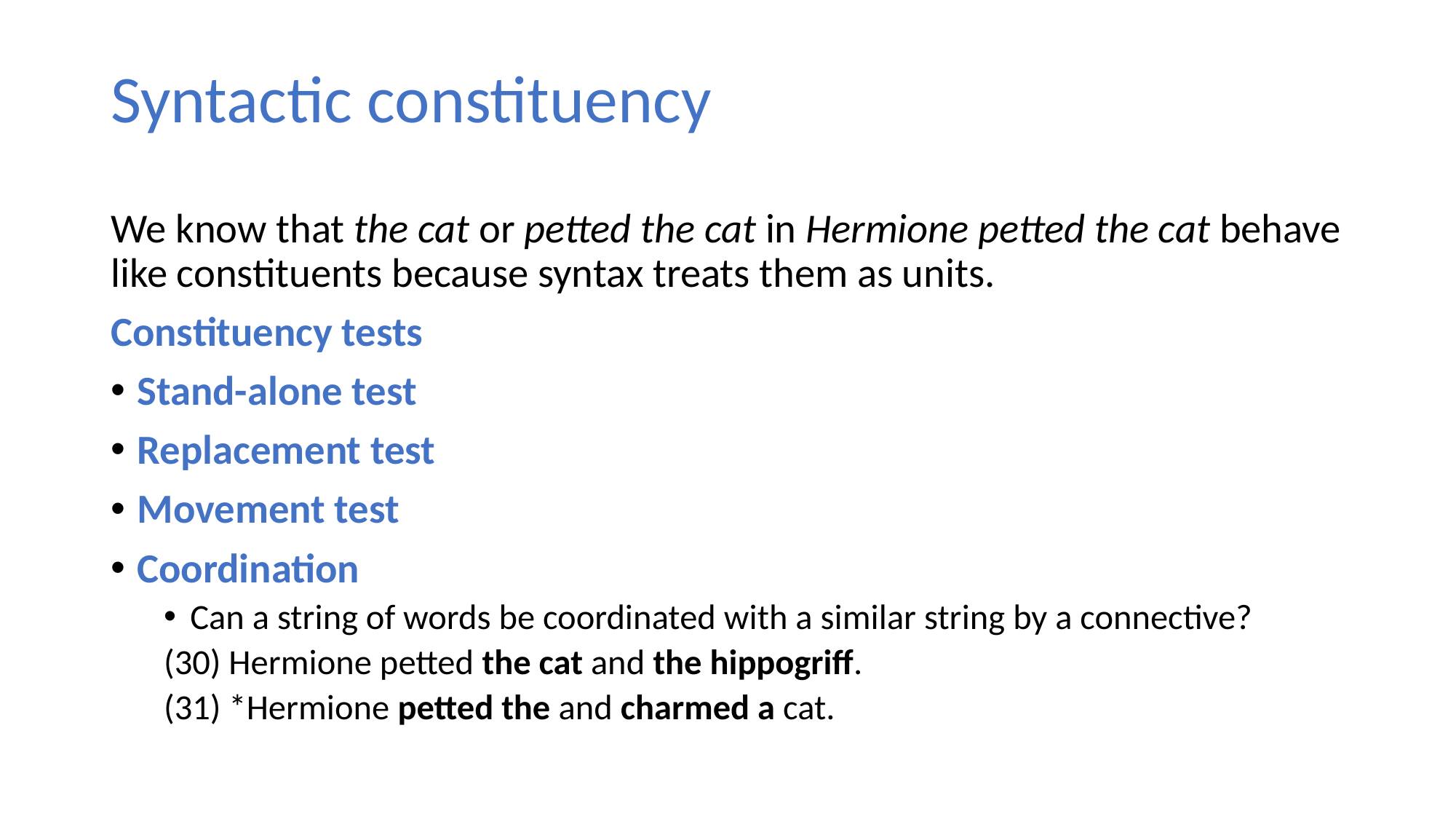

# Syntactic constituency
We know that the cat or petted the cat in Hermione petted the cat behave like constituents because syntax treats them as units.
Constituency tests
Stand-alone test
Replacement test
Movement test
Coordination
Can a string of words be coordinated with a similar string by a connective?
(30) Hermione petted the cat and the hippogriff.
(31) *Hermione petted the and charmed a cat.